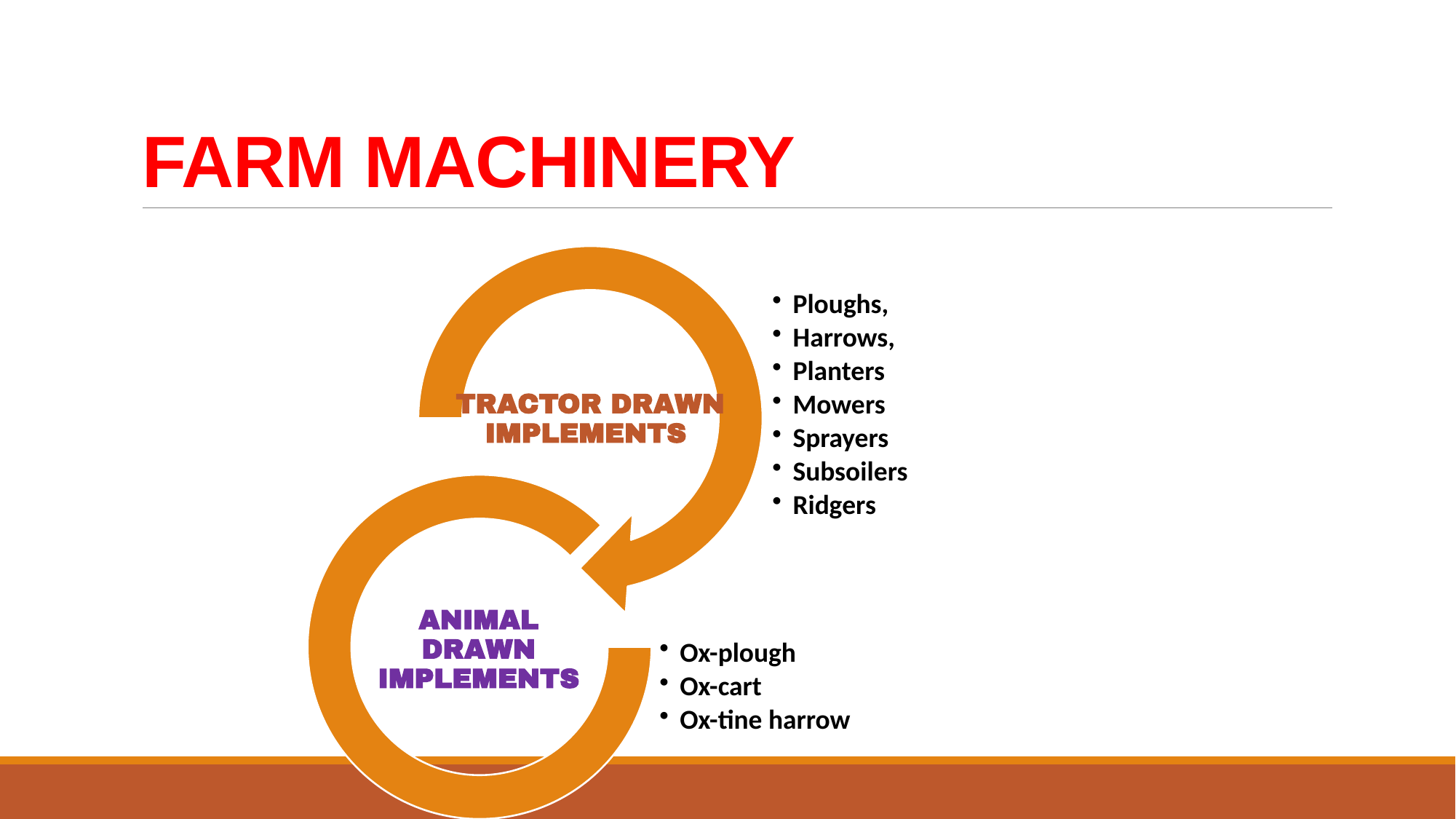

# FARM MACHINERY
Ploughs,
Harrows,
Planters
Mowers
Sprayers
Subsoilers
Ridgers
TRACTOR DRAWN IMPLEMENTS
Ox-plough
Ox-cart
Ox-tine harrow
ANIMAL DRAWN IMPLEMENTS